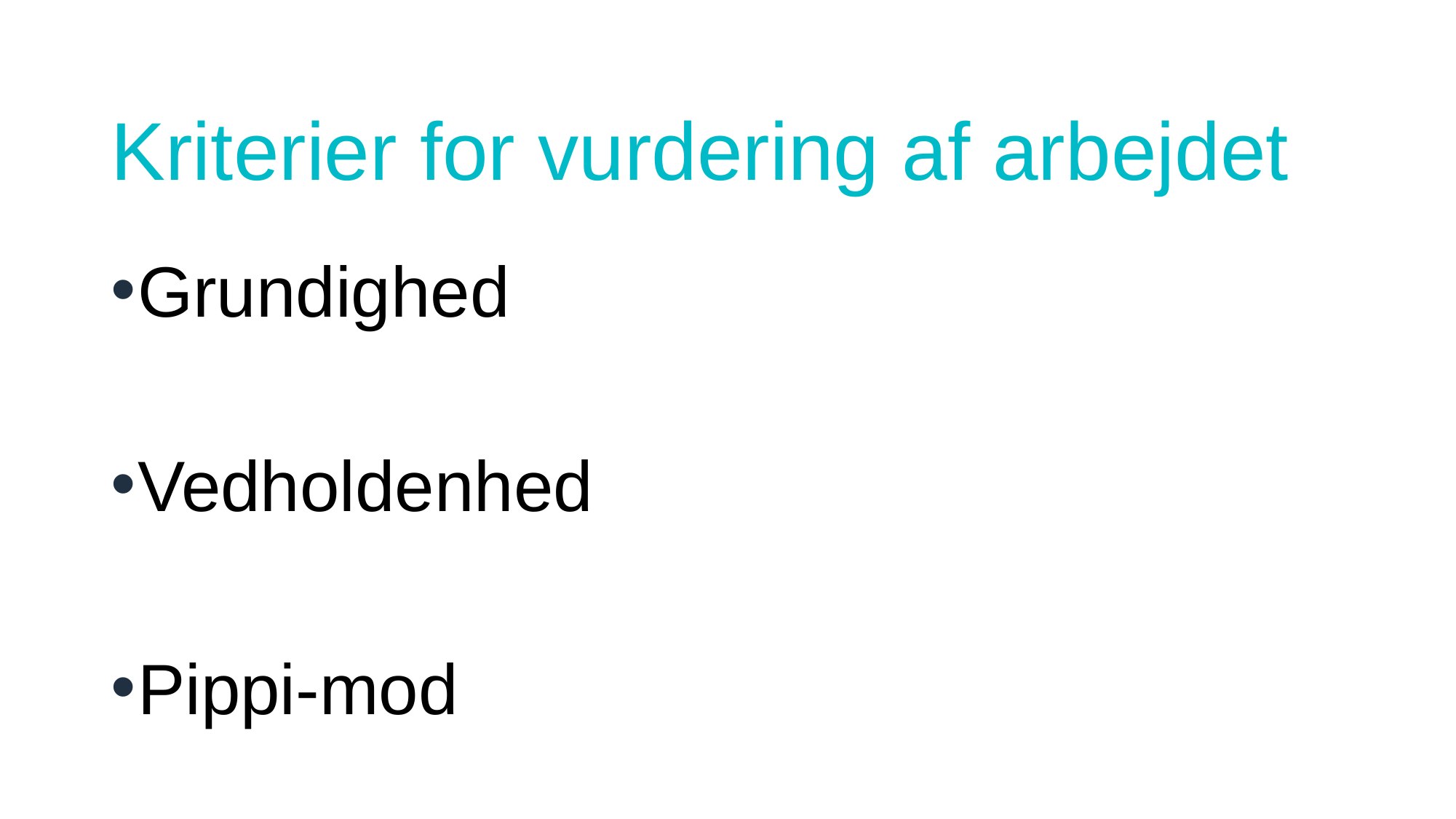

# Kriterier for vurdering af arbejdet
Grundighed
Vedholdenhed
Pippi-mod